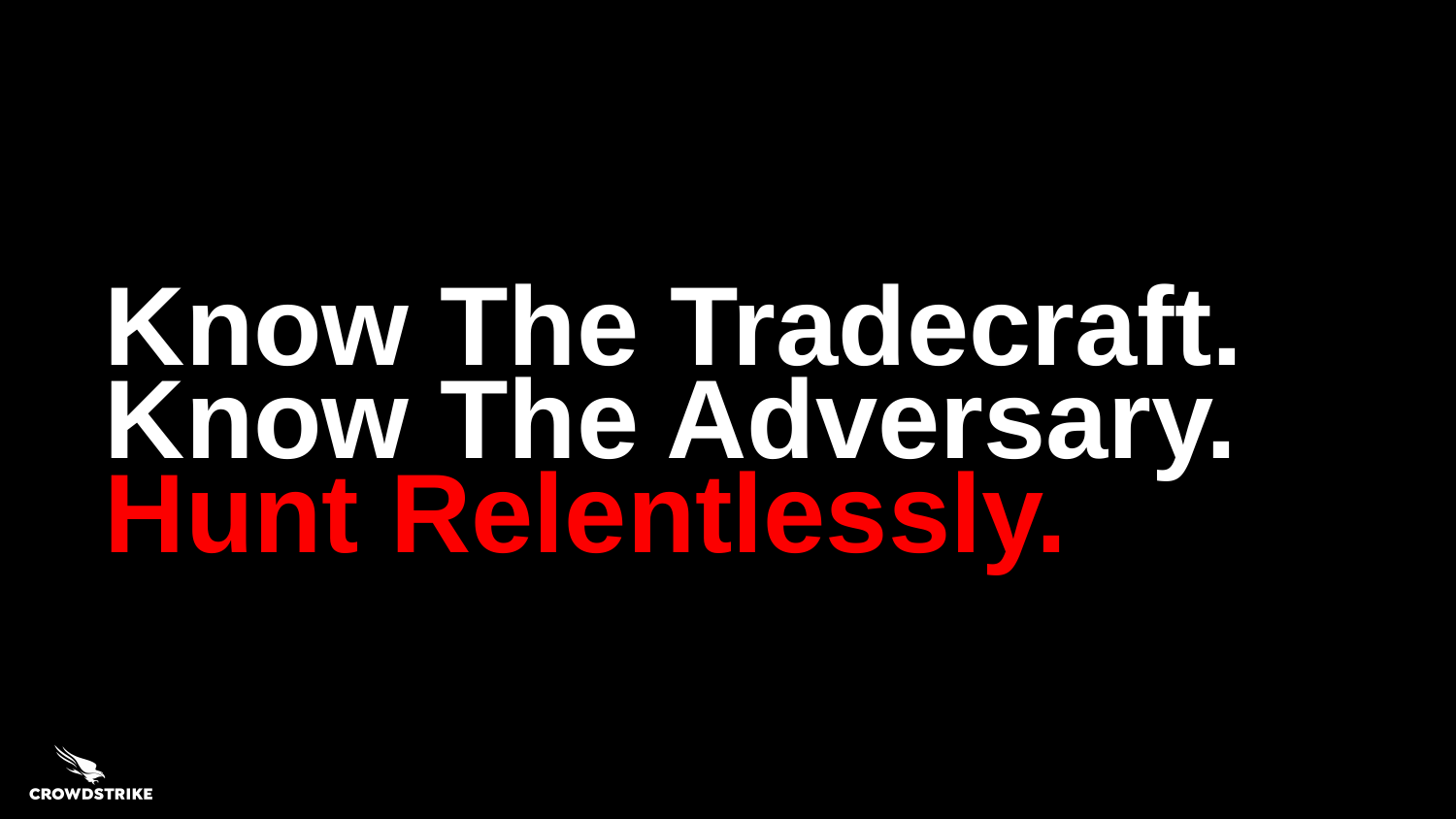

# Know The Tradecraft. Know The Adversary. Hunt Relentlessly.